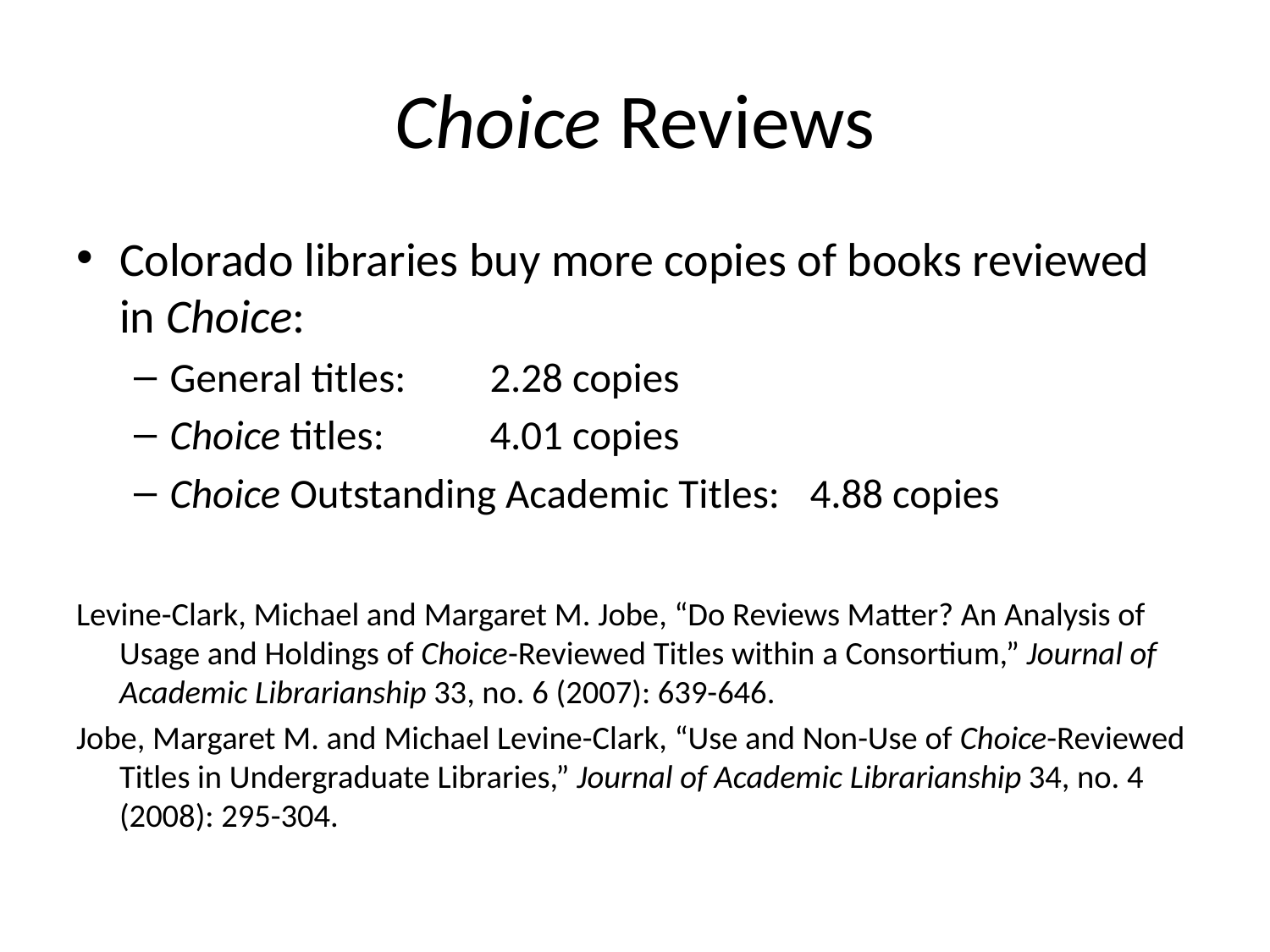

# Choice Reviews
Colorado libraries buy more copies of books reviewed in Choice:
General titles: 								2.28 copies
Choice titles:								4.01 copies
Choice Outstanding Academic Titles: 	4.88 copies

Levine-Clark, Michael and Margaret M. Jobe, “Do Reviews Matter? An Analysis of Usage and Holdings of Choice-Reviewed Titles within a Consortium,” Journal of Academic Librarianship 33, no. 6 (2007): 639-646.
Jobe, Margaret M. and Michael Levine-Clark, “Use and Non-Use of Choice-Reviewed Titles in Undergraduate Libraries,” Journal of Academic Librarianship 34, no. 4 (2008): 295-304.